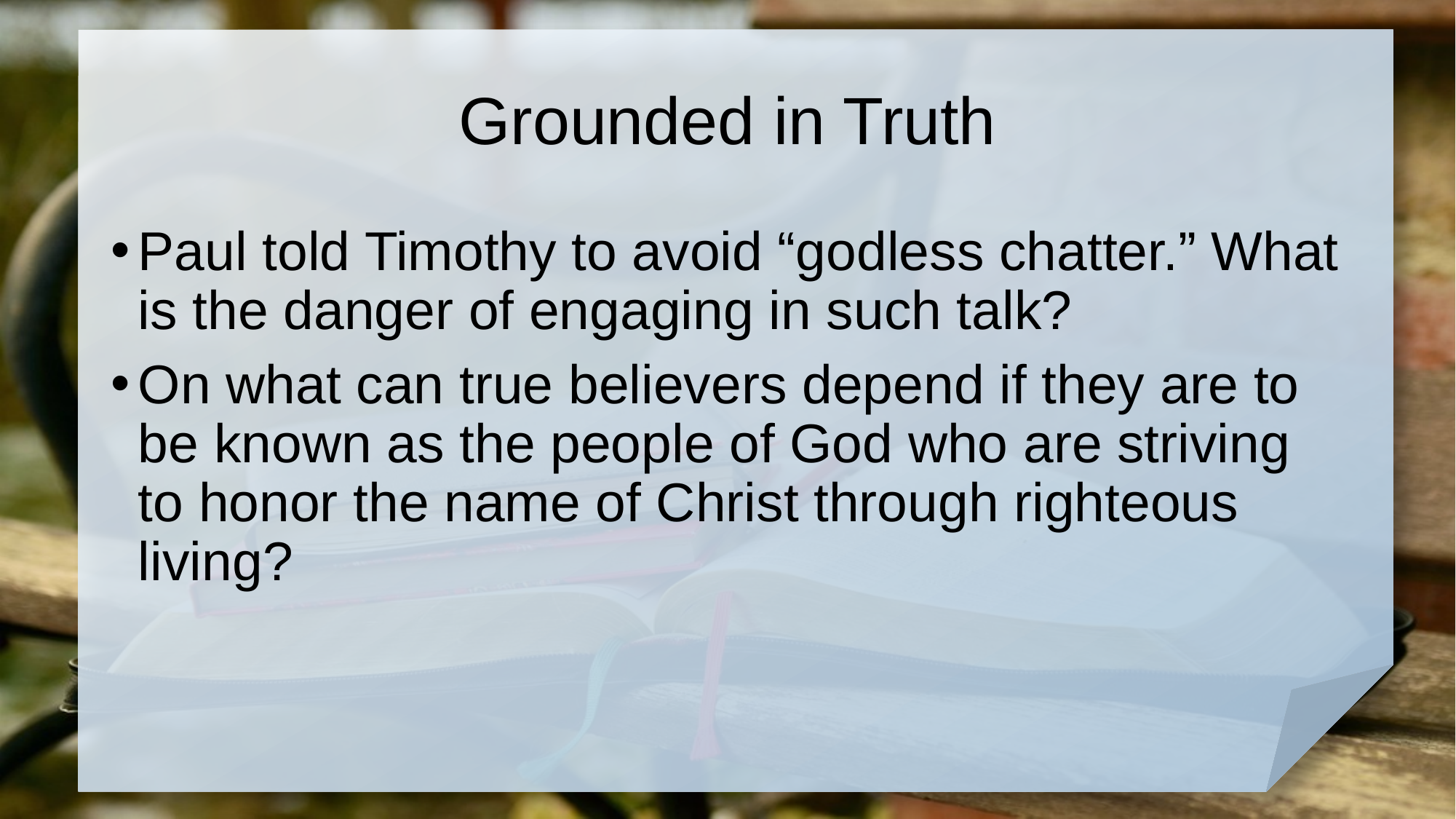

# Grounded in Truth
Paul told Timothy to avoid “godless chatter.” What is the danger of engaging in such talk?
On what can true believers depend if they are to be known as the people of God who are striving to honor the name of Christ through righteous living?